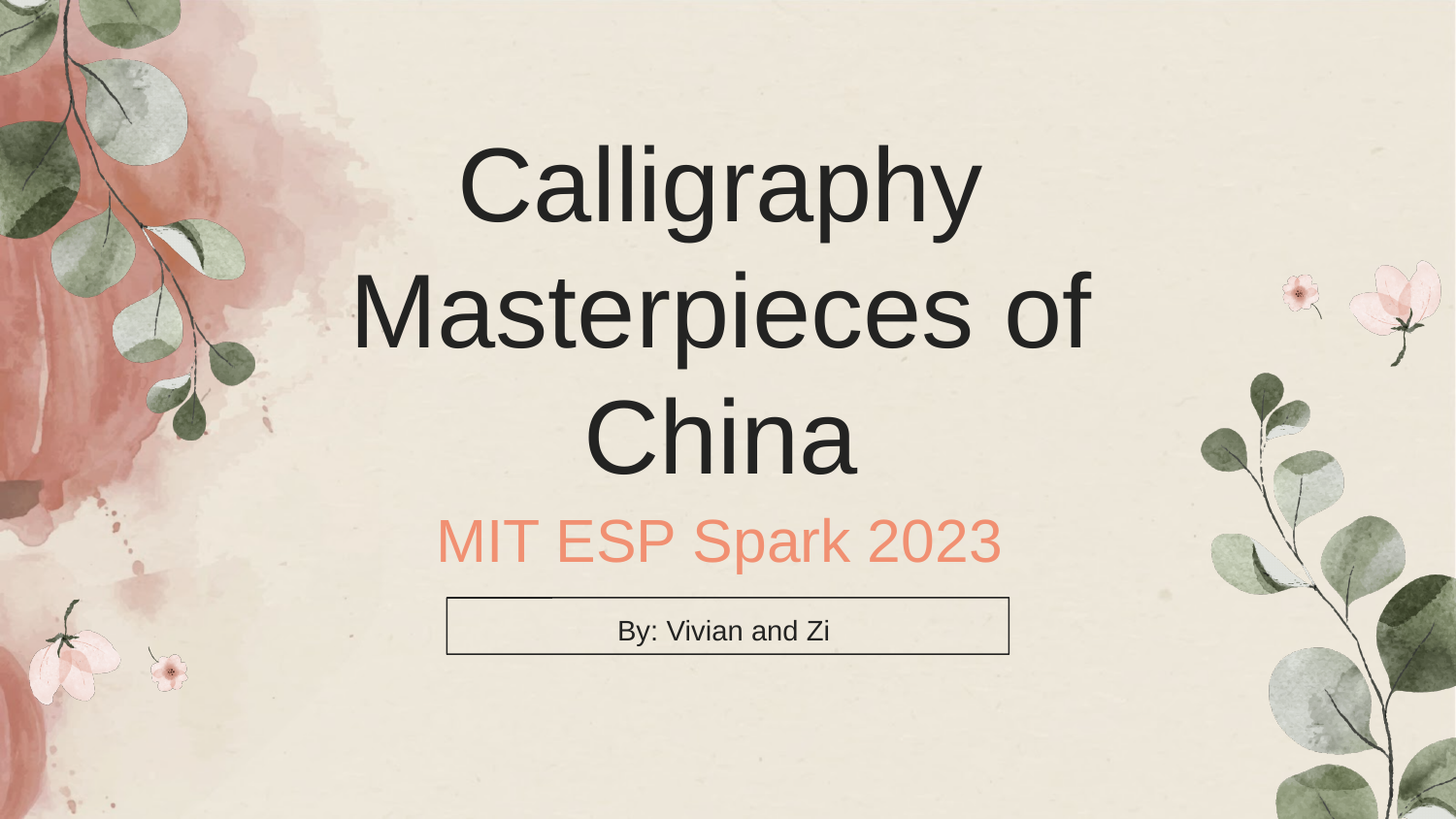

# Calligraphy Masterpieces of China
MIT ESP Spark 2023
By: Vivian and Zi